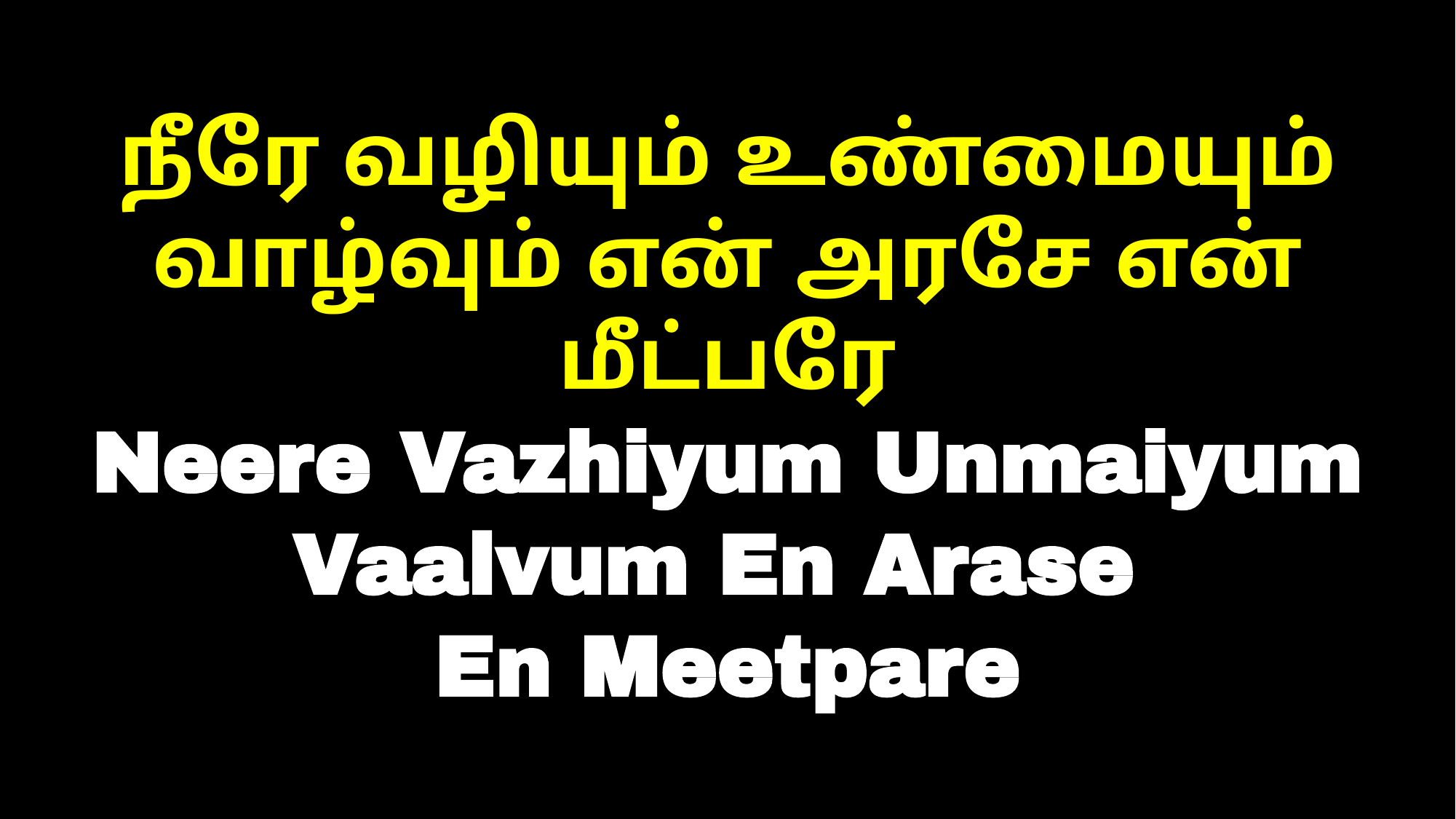

நீரே வழியும் உண்மையும் வாழ்வும் என் அரசே என் மீட்பரே
Neere Vazhiyum Unmaiyum Vaalvum En Arase
En Meetpare